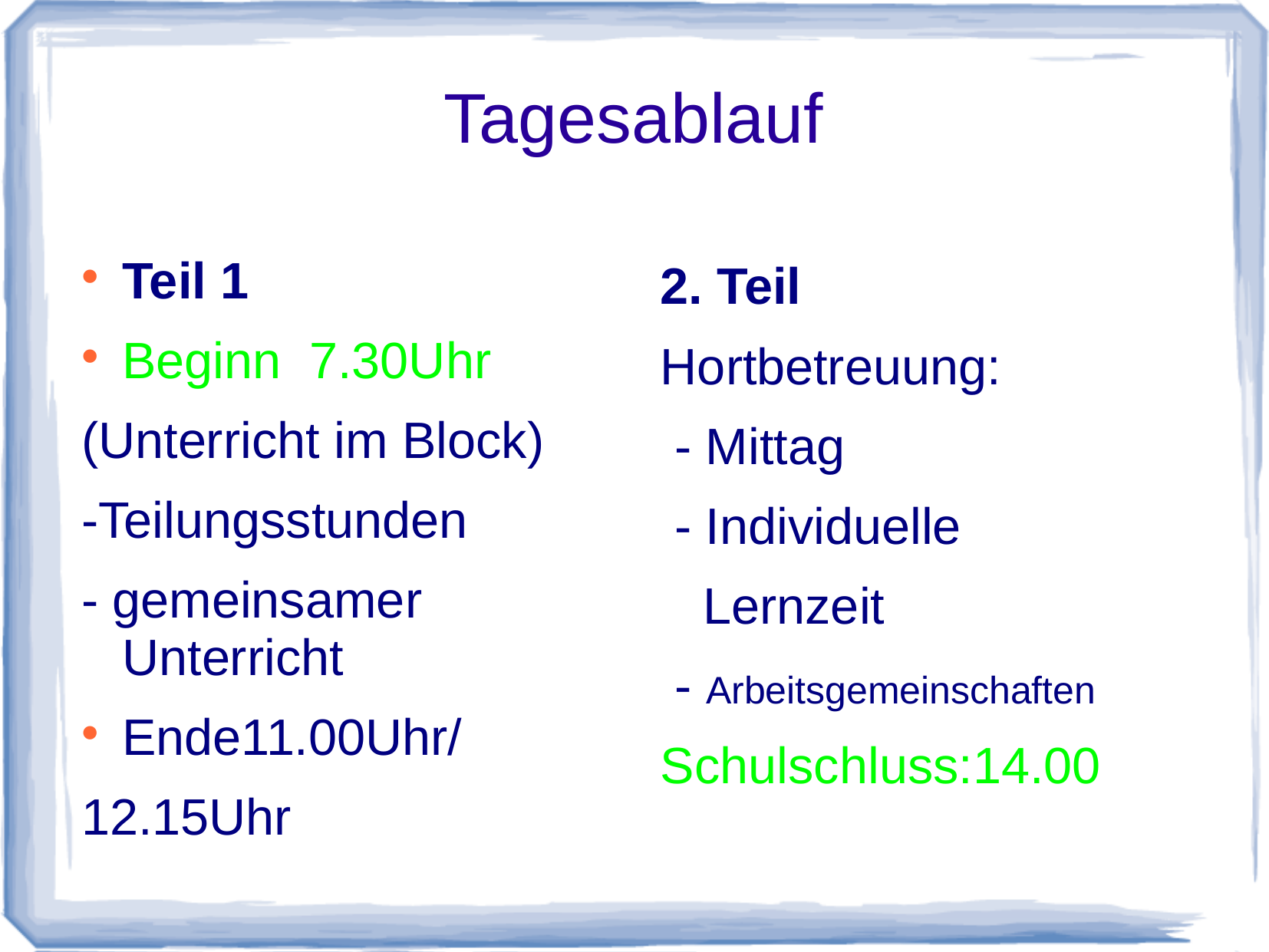

# Tagesablauf
Teil 1
Beginn  7.30Uhr
(Unterricht im Block)
-Teilungsstunden
- gemeinsamer       Unterricht
Ende11.00Uhr/
12.15Uhr
2. Teil
Hortbetreuung:
 - Mittag
 - Individuelle
   Lernzeit
 - Arbeitsgemeinschaften
Schulschluss:14.00